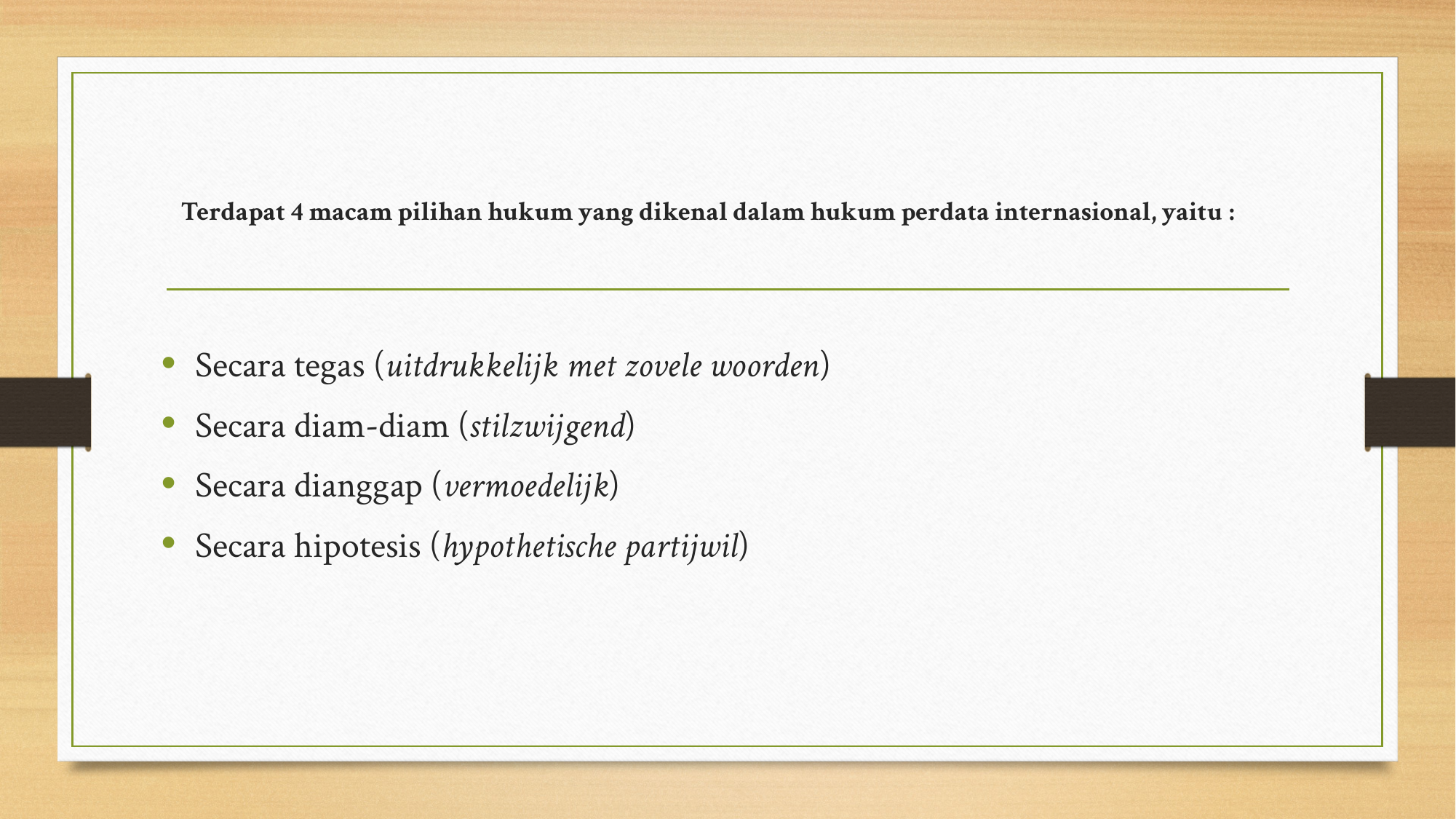

# Terdapat 4 macam pilihan hukum yang dikenal dalam hukum perdata internasional, yaitu :
Secara tegas (uitdrukkelijk met zovele woorden)
Secara diam-diam (stilzwijgend)
Secara dianggap (vermoedelijk)
Secara hipotesis (hypothetische partijwil)